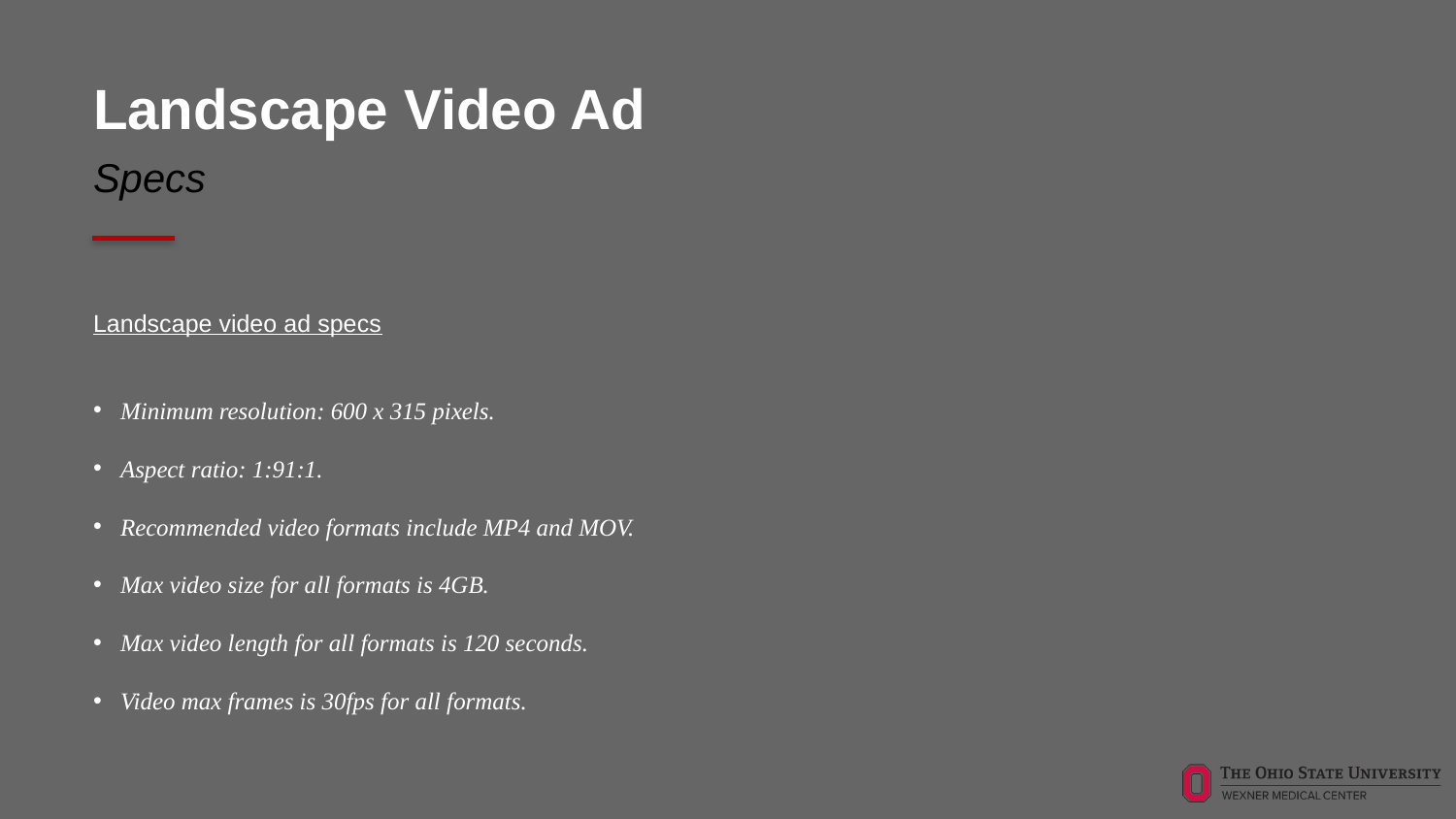

# Landscape Video Ad
Specs
Landscape video ad specs

Minimum resolution: 600 x 315 pixels.
Aspect ratio: 1:91:1.
Recommended video formats include MP4 and MOV.
Max video size for all formats is 4GB.
Max video length for all formats is 120 seconds.
Video max frames is 30fps for all formats.